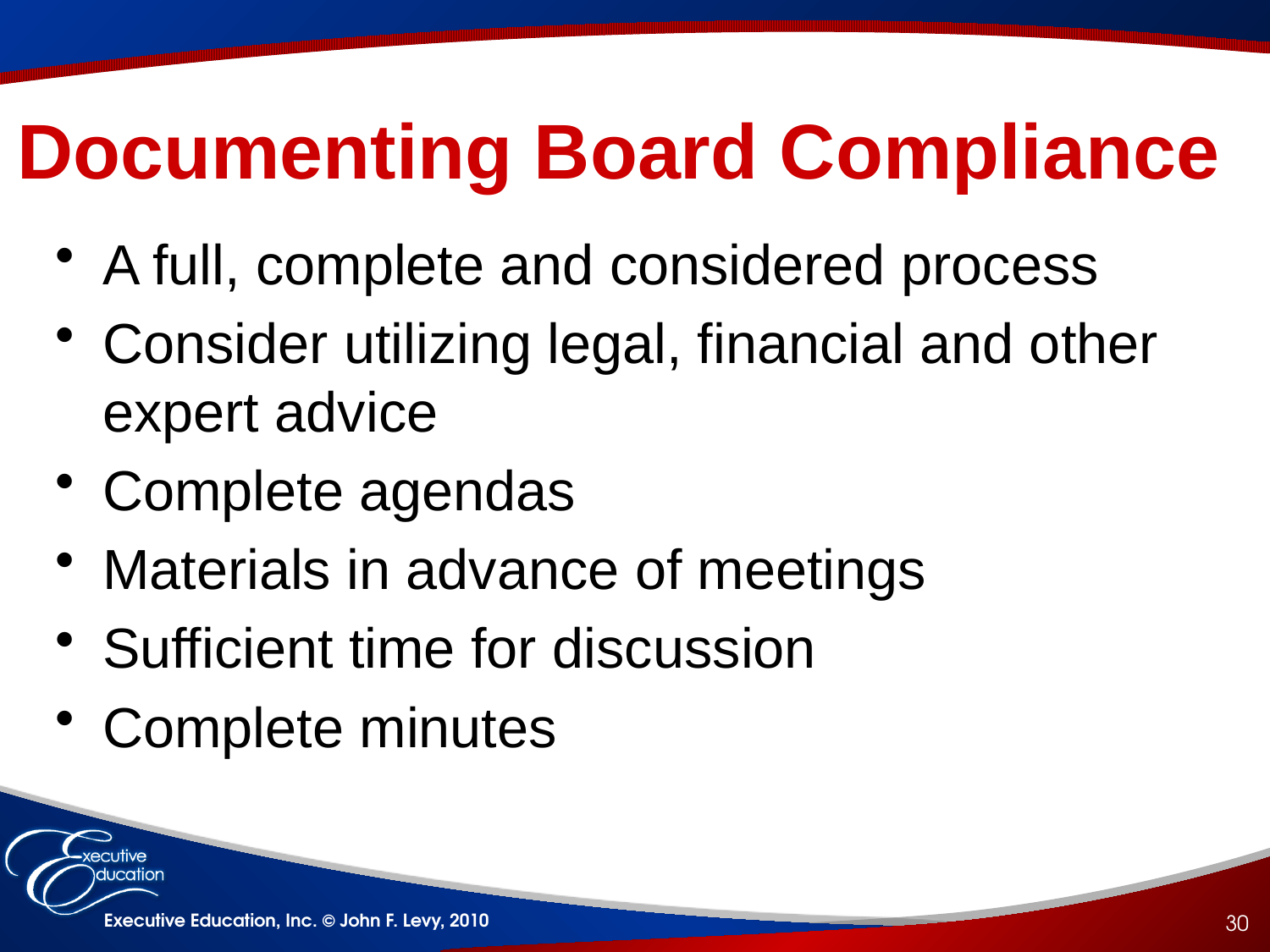

# Documenting Board Compliance
A full, complete and considered process
Consider utilizing legal, financial and other expert advice
Complete agendas
Materials in advance of meetings
Sufficient time for discussion
Complete minutes

Executive Education, Inc. © John F. Levy, 2010
30